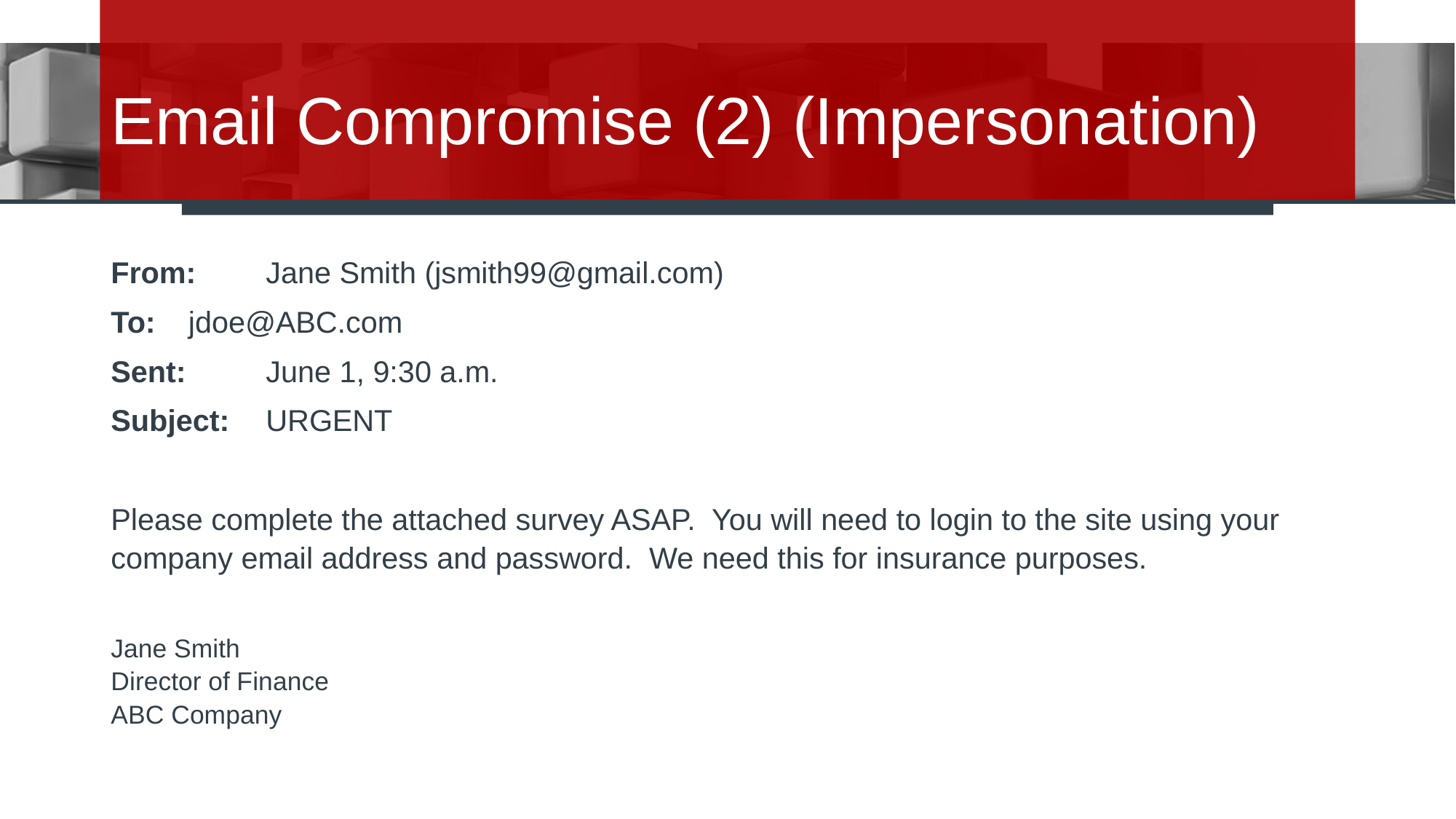

# Email Compromise (2) (Impersonation)
From:	Jane Smith (jsmith99@gmail.com)
To:	jdoe@ABC.com
Sent: 	June 1, 9:30 a.m.
Subject:	URGENT

Please complete the attached survey ASAP.  You will need to login to the site using your company email address and password.  We need this for insurance purposes.

Jane Smith
Director of Finance
ABC Company